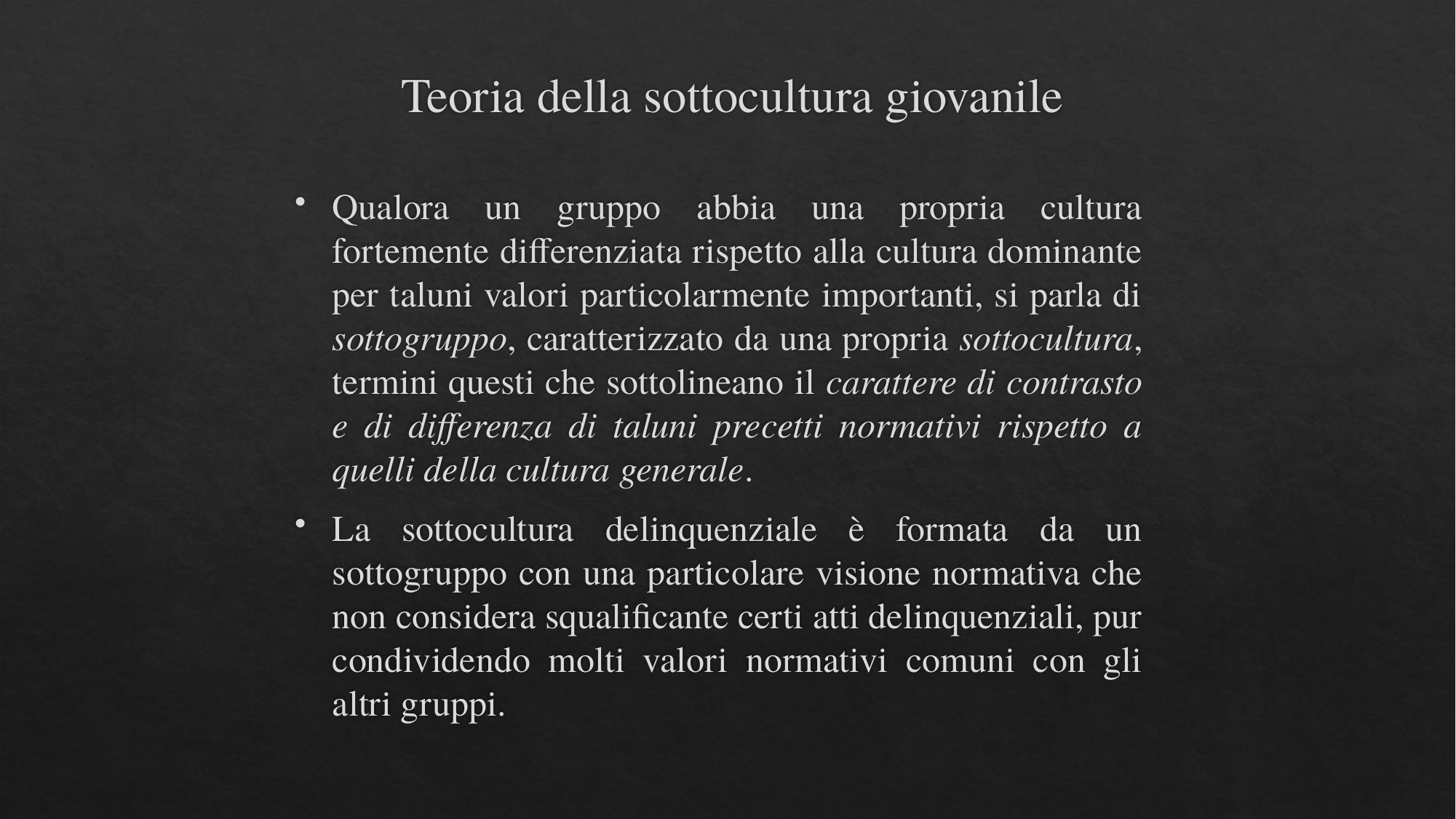

# Teoria della sottocultura giovanile
Qualora un gruppo abbia una propria cultura fortemente differenziata rispetto alla cultura dominante per taluni valori particolarmente importanti, si parla di sottogruppo, caratterizzato da una propria sottocultura, termini questi che sottolineano il carattere di contrasto e di differenza di taluni precetti normativi rispetto a quelli della cultura generale.
La sottocultura delinquenziale è formata da un sottogruppo con una particolare visione normativa che non considera squalificante certi atti delinquenziali, pur condividendo molti valori normativi comuni con gli altri gruppi.